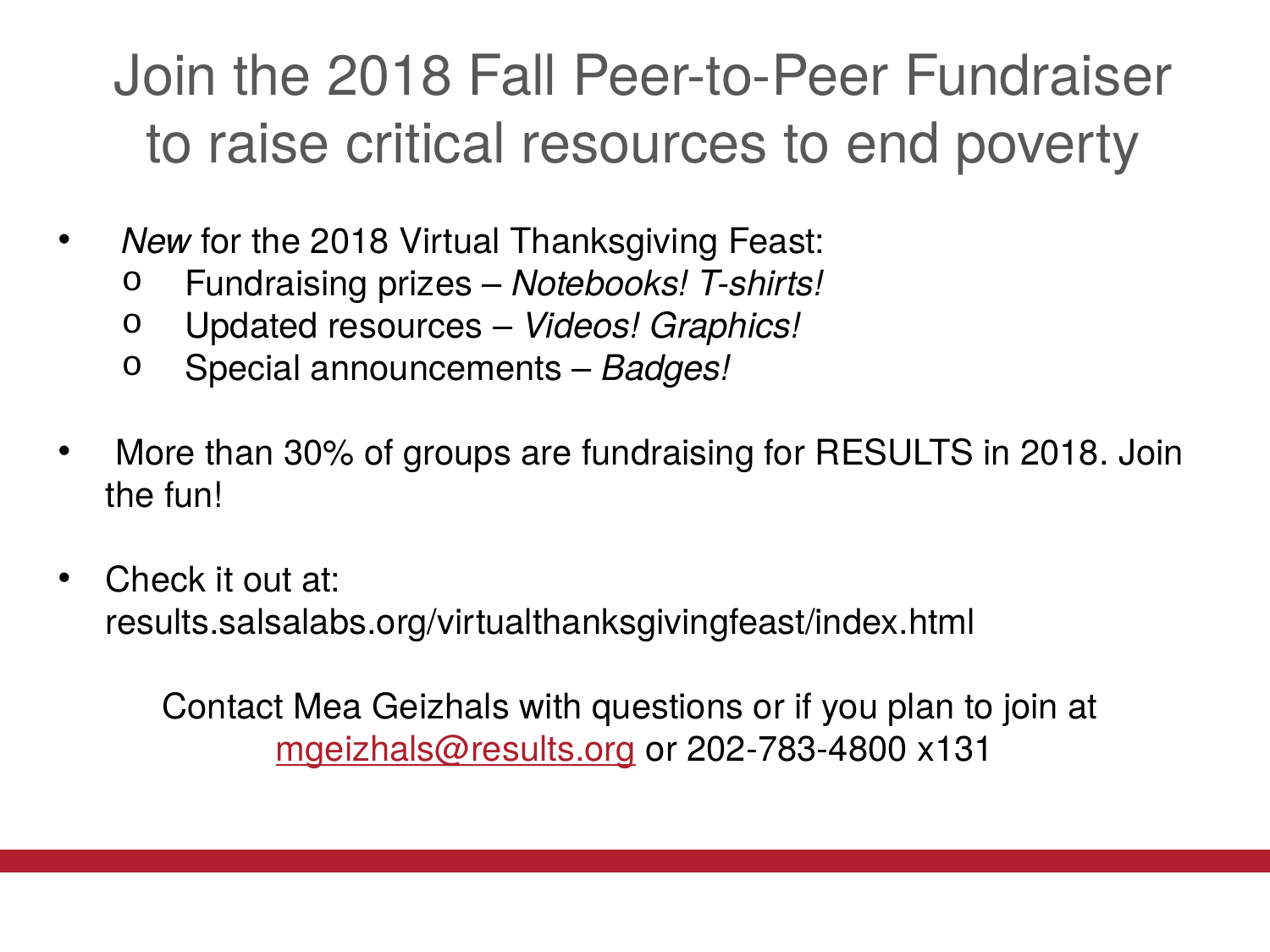

# Join the 2018 Fall Peer-to-Peer Fundraiser to raise critical resources to end poverty
New for the 2018 Virtual Thanksgiving Feast:
Fundraising prizes – Notebooks! T-shirts!
Updated resources – Videos! Graphics!
Special announcements – Badges!

 More than 30% of groups are fundraising for RESULTS in 2018. Join the fun!
Check it out at: results.salsalabs.org/virtualthanksgivingfeast/index.html

Contact Mea Geizhals with questions or if you plan to join at mgeizhals@results.org or 202-783-4800 x131